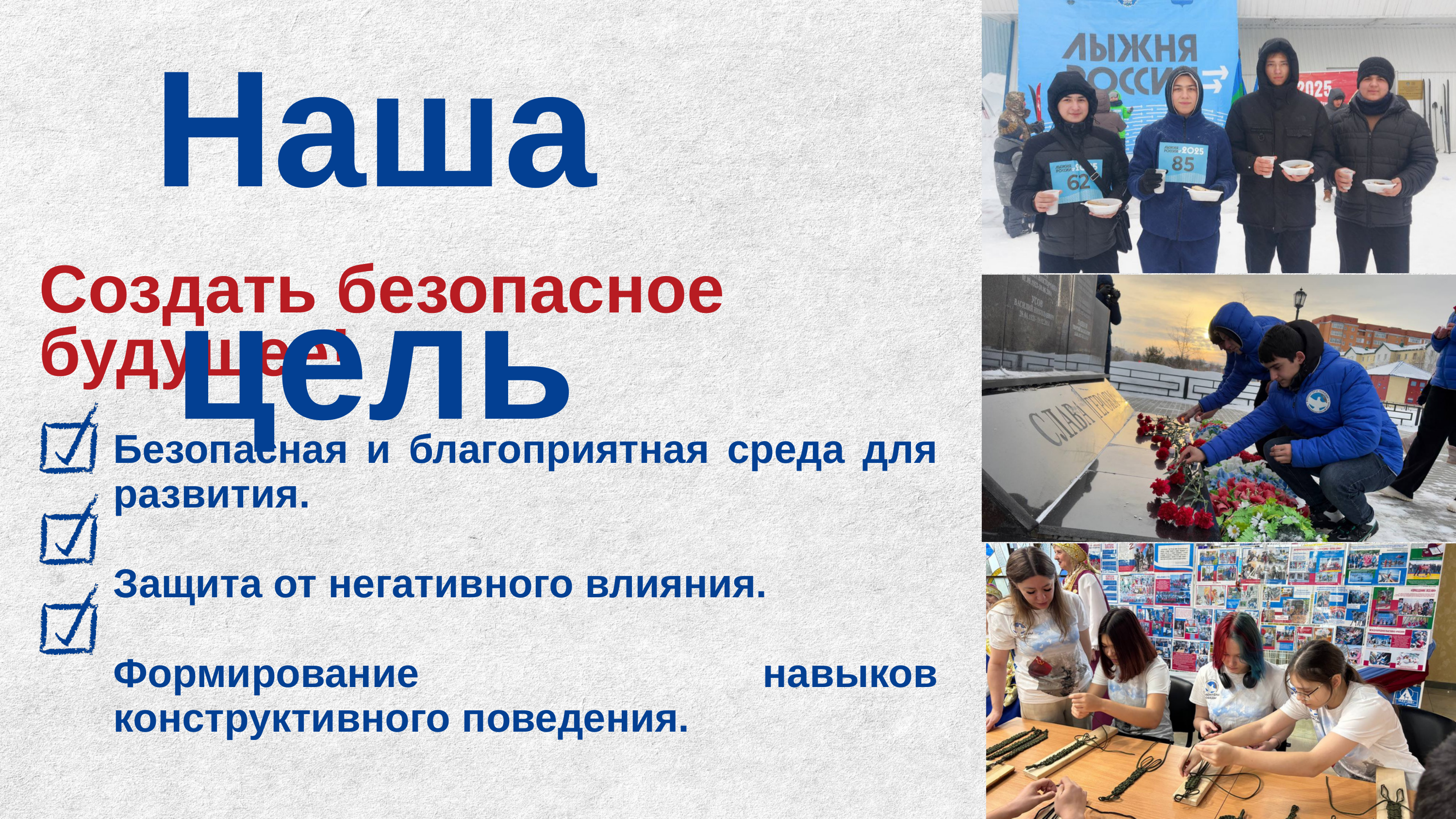

Наша цель
Создать безопасное будущее!

Безопасная и благоприятная среда для развития.

Защита от негативного влияния.

Формирование навыков конструктивного поведения.